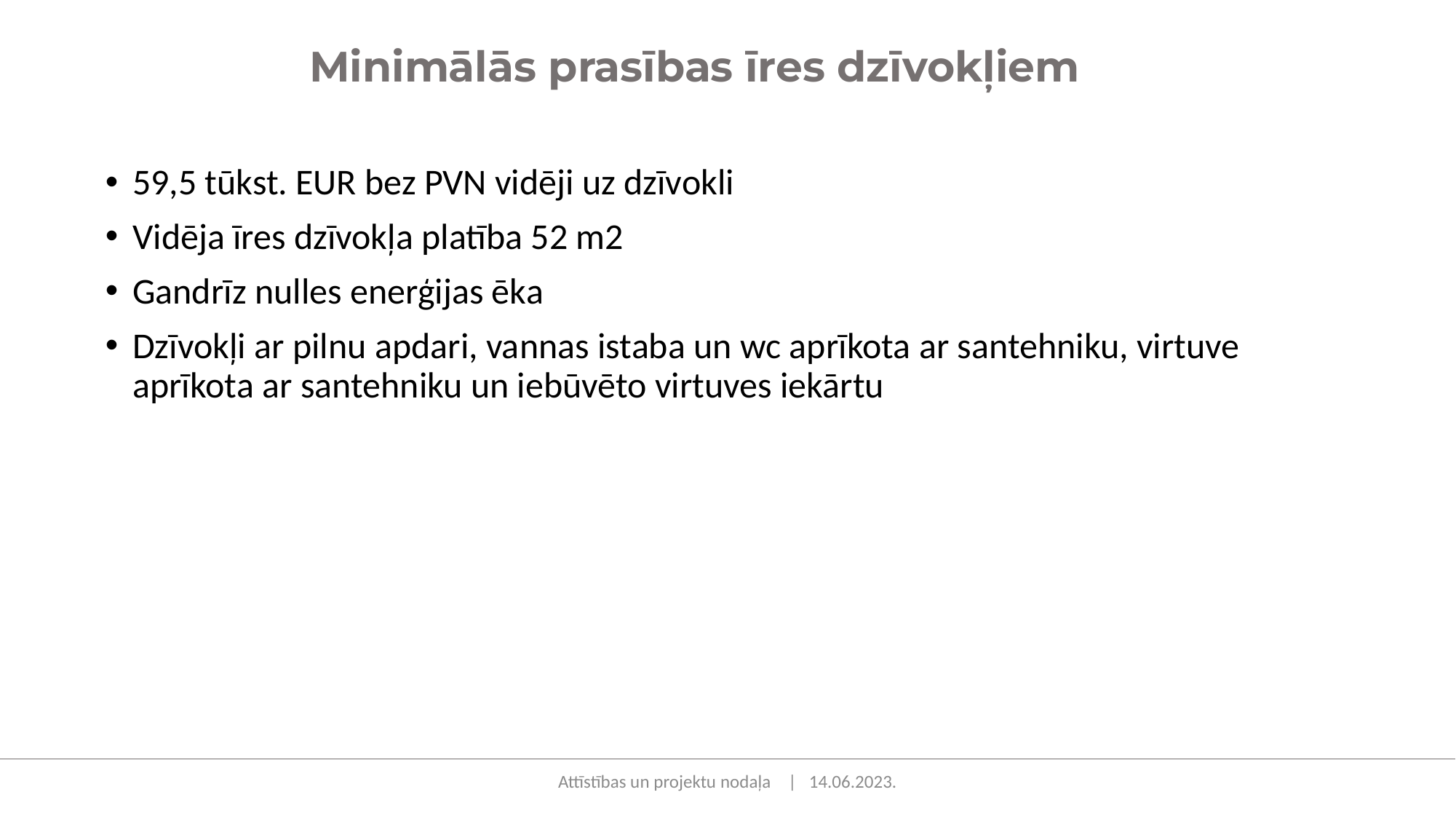

Minimālās prasības īres dzīvokļiem
59,5 tūkst. EUR bez PVN vidēji uz dzīvokli
Vidēja īres dzīvokļa platība 52 m2
Gandrīz nulles enerģijas ēka
Dzīvokļi ar pilnu apdari, vannas istaba un wc aprīkota ar santehniku, virtuve aprīkota ar santehniku un iebūvēto virtuves iekārtu

Attīstības un projektu nodaļa    |   14.06.2023.